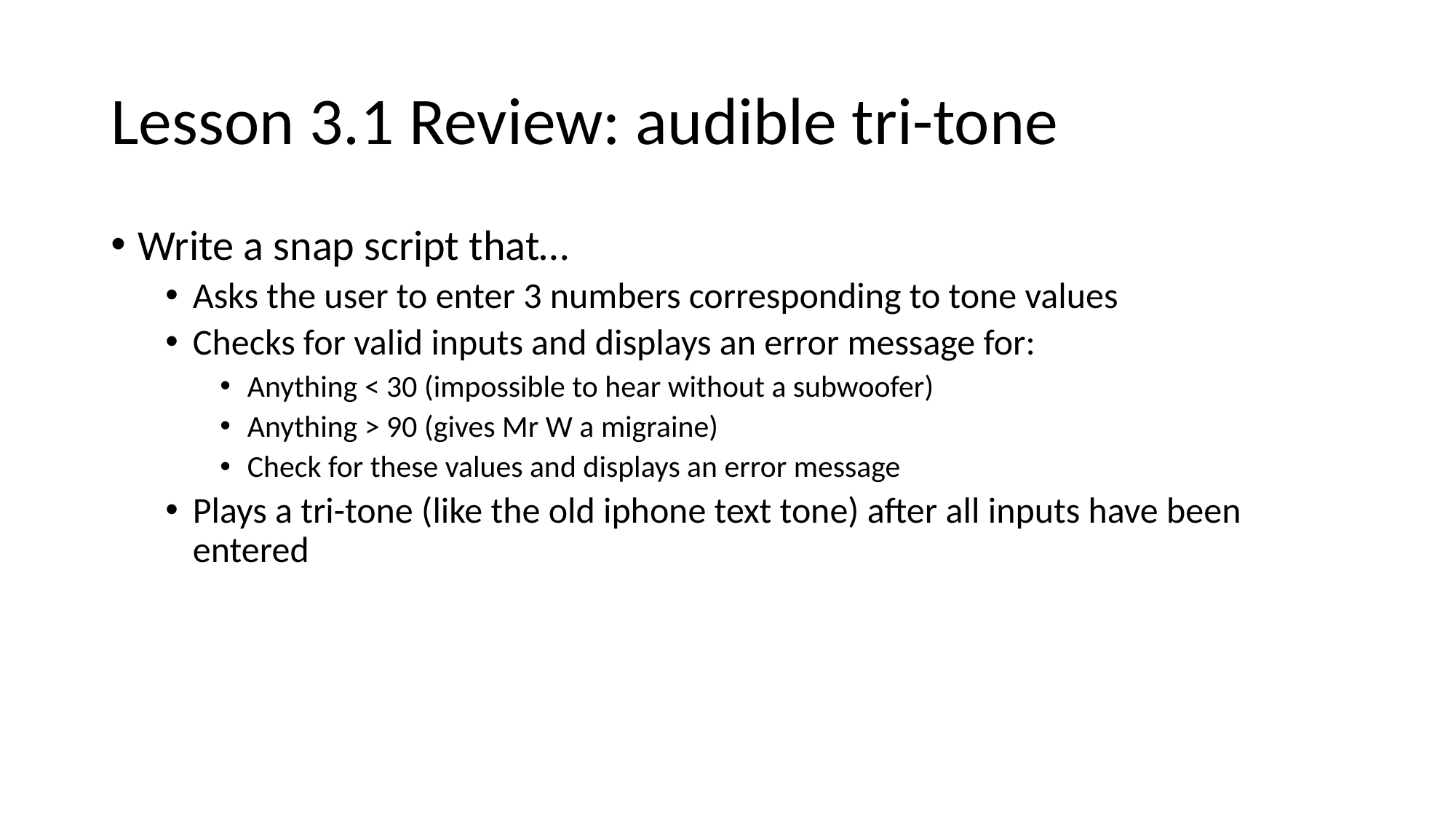

# Lesson 3.1 Review: audible tri-tone
Write a snap script that…
Asks the user to enter 3 numbers corresponding to tone values
Checks for valid inputs and displays an error message for:
Anything < 30 (impossible to hear without a subwoofer)
Anything > 90 (gives Mr W a migraine)
Check for these values and displays an error message
Plays a tri-tone (like the old iphone text tone) after all inputs have been entered